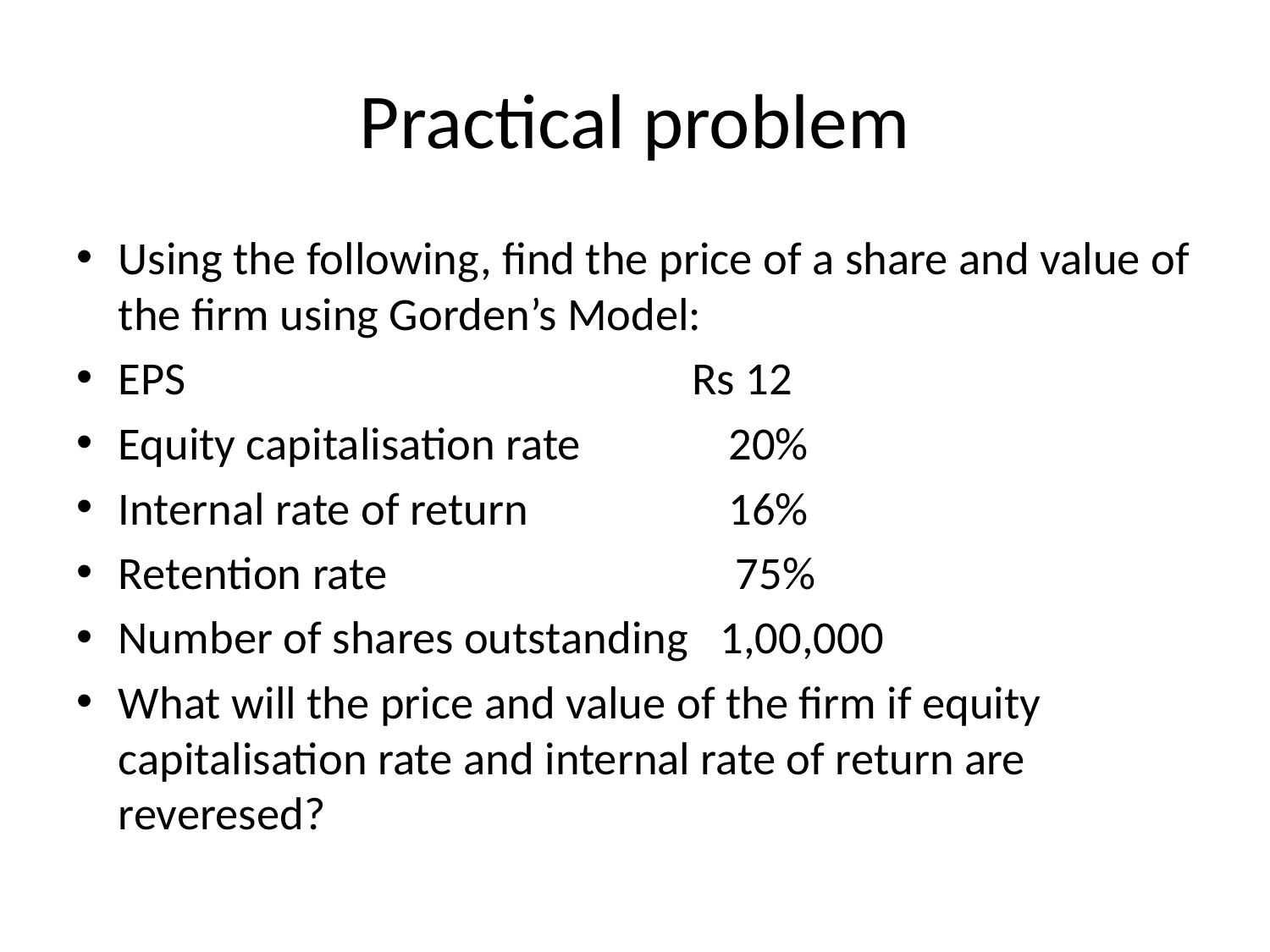

# Practical problem
Using the following, find the price of a share and value of the firm using Gorden’s Model:
EPS                                                Rs 12
Equity capitalisation rate              20%
Internal rate of return                   16%
Retention rate                                 75%
Number of shares outstanding   1,00,000
What will the price and value of the firm if equity capitalisation rate and internal rate of return are reveresed?